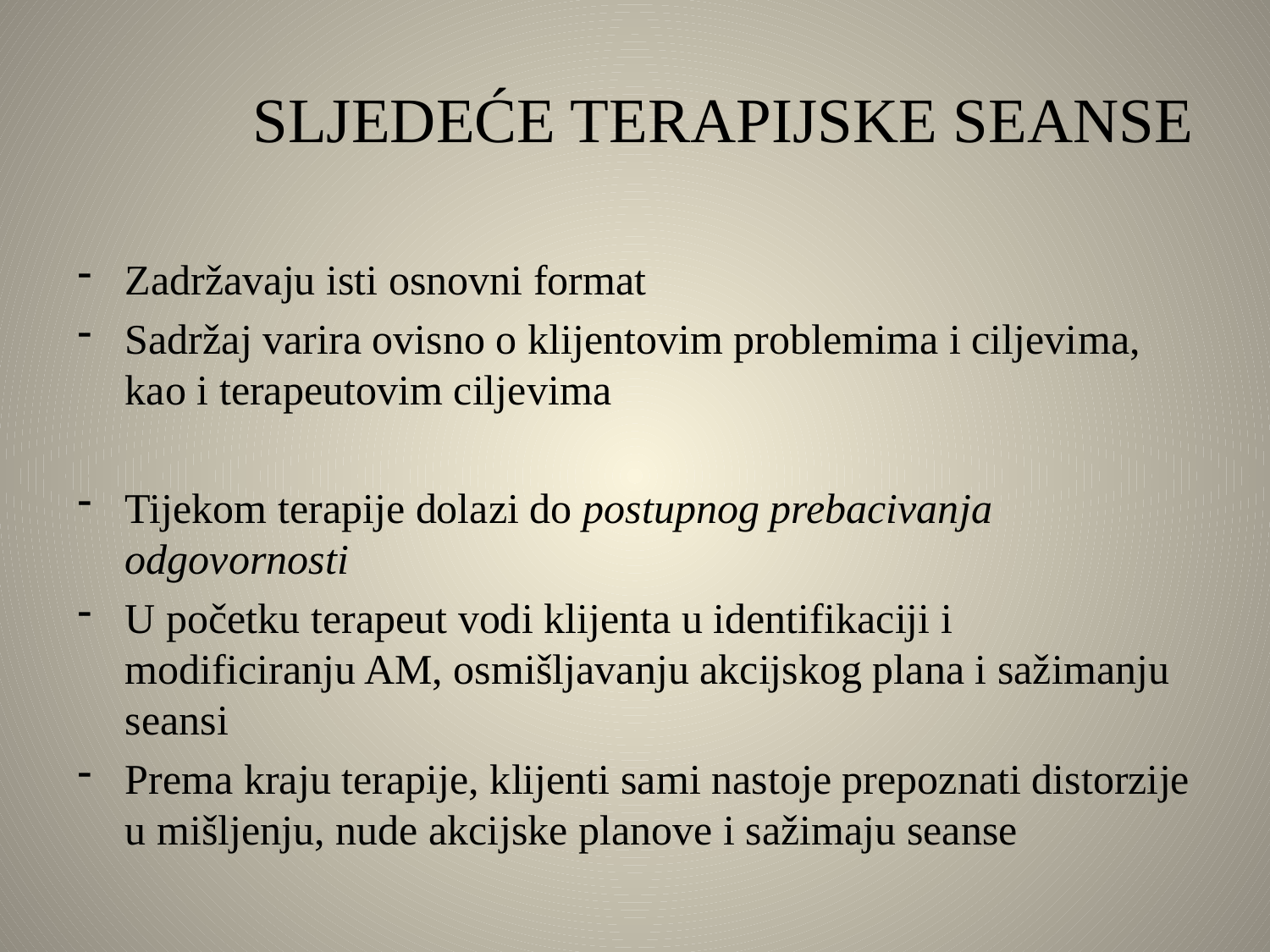

# SLJEDEĆE TERAPIJSKE SEANSE
Zadržavaju isti osnovni format
Sadržaj varira ovisno o klijentovim problemima i ciljevima, kao i terapeutovim ciljevima

Tijekom terapije dolazi do postupnog prebacivanja odgovornosti
U početku terapeut vodi klijenta u identifikaciji i modificiranju AM, osmišljavanju akcijskog plana i sažimanju seansi
Prema kraju terapije, klijenti sami nastoje prepoznati distorzije u mišljenju, nude akcijske planove i sažimaju seanse